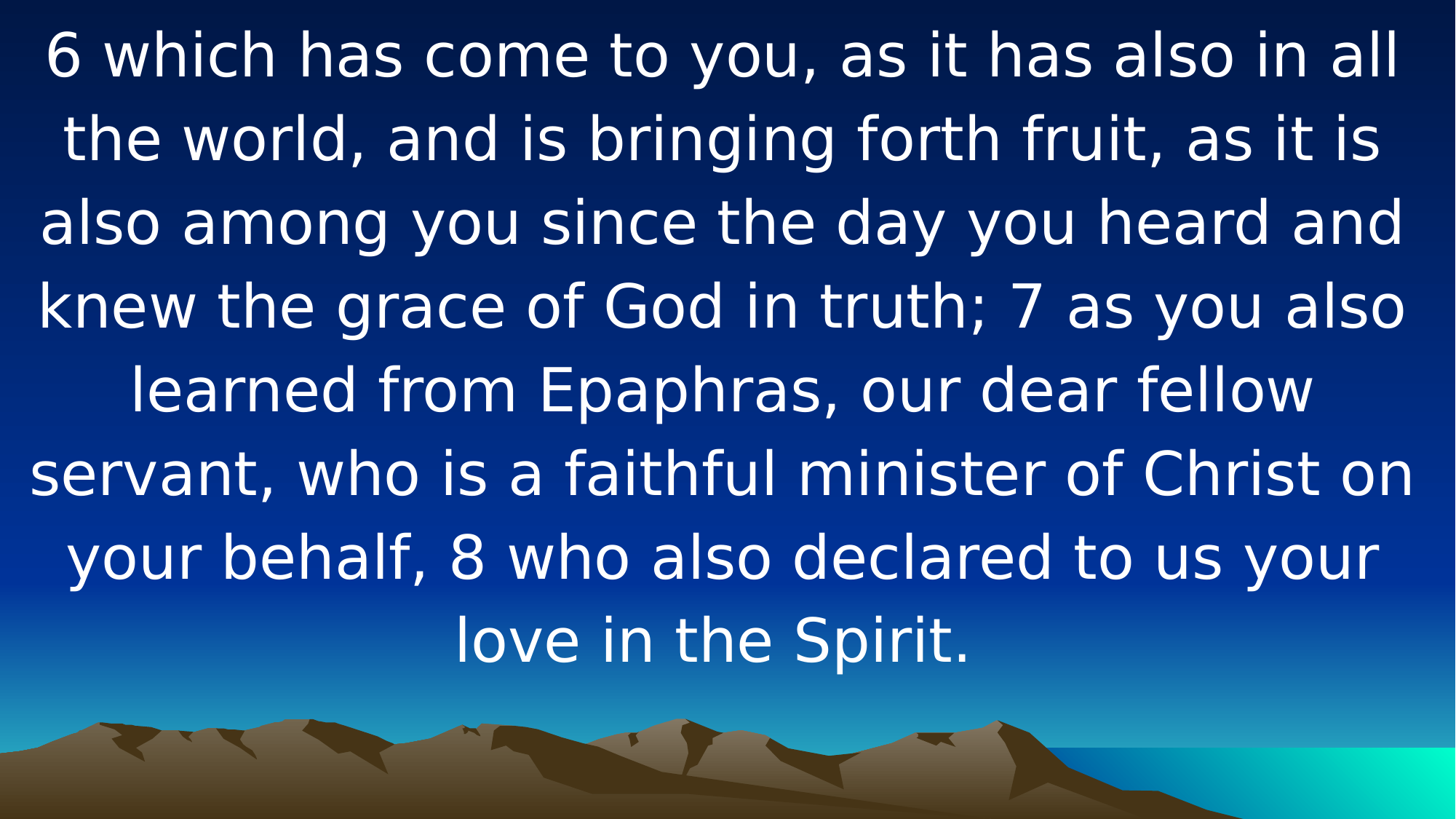

6 which has come to you, as it has also in all the world, and is bringing forth fruit, as it is also among you since the day you heard and knew the grace of God in truth; 7 as you also learned from Epaphras, our dear fellow servant, who is a faithful minister of Christ on your behalf, 8 who also declared to us your love in the Spirit.